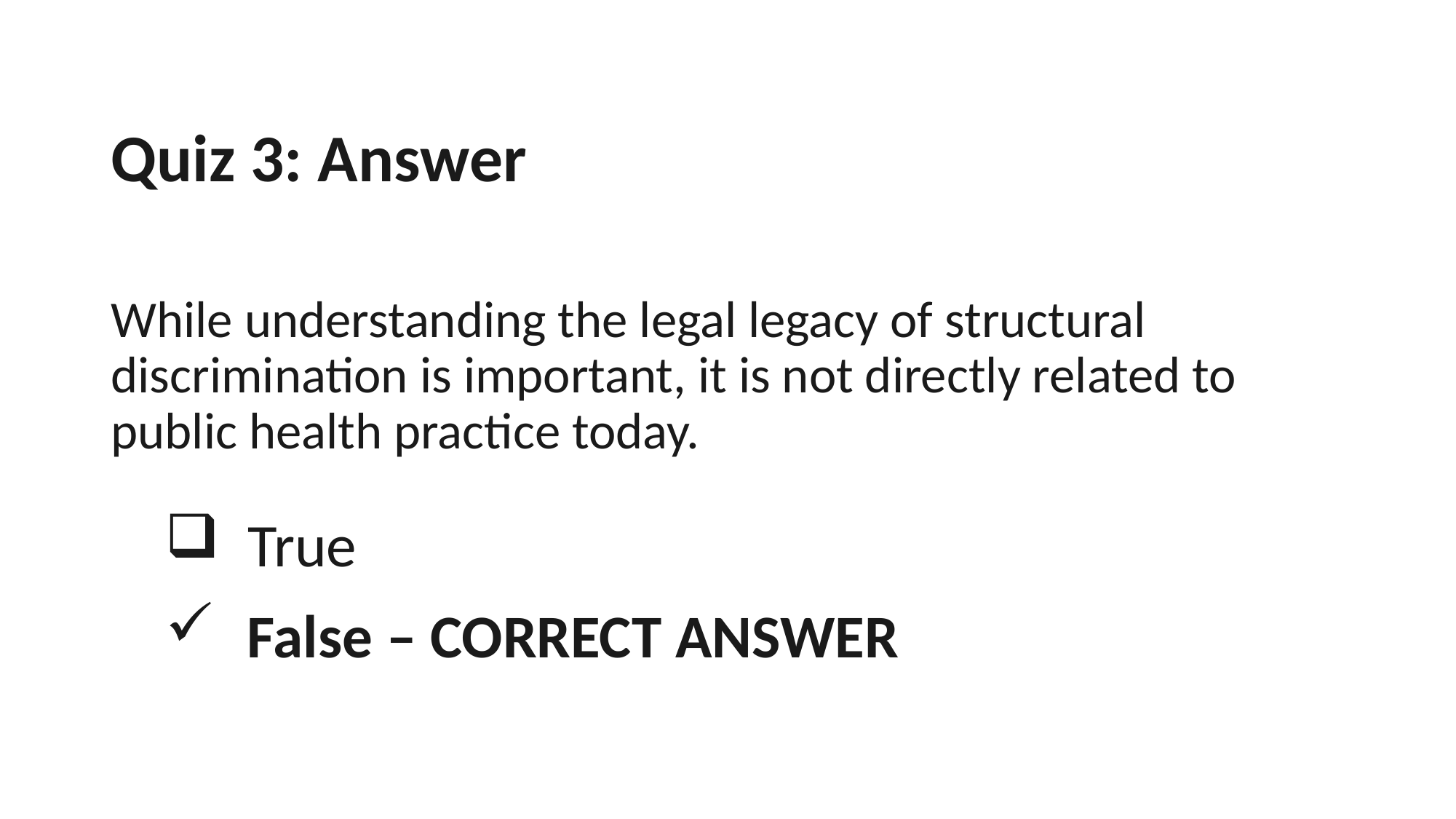

# Quiz 3: Answer
While understanding the legal legacy of structural discrimination is important, it is not directly related to public health practice today.
True
False – CORRECT ANSWER